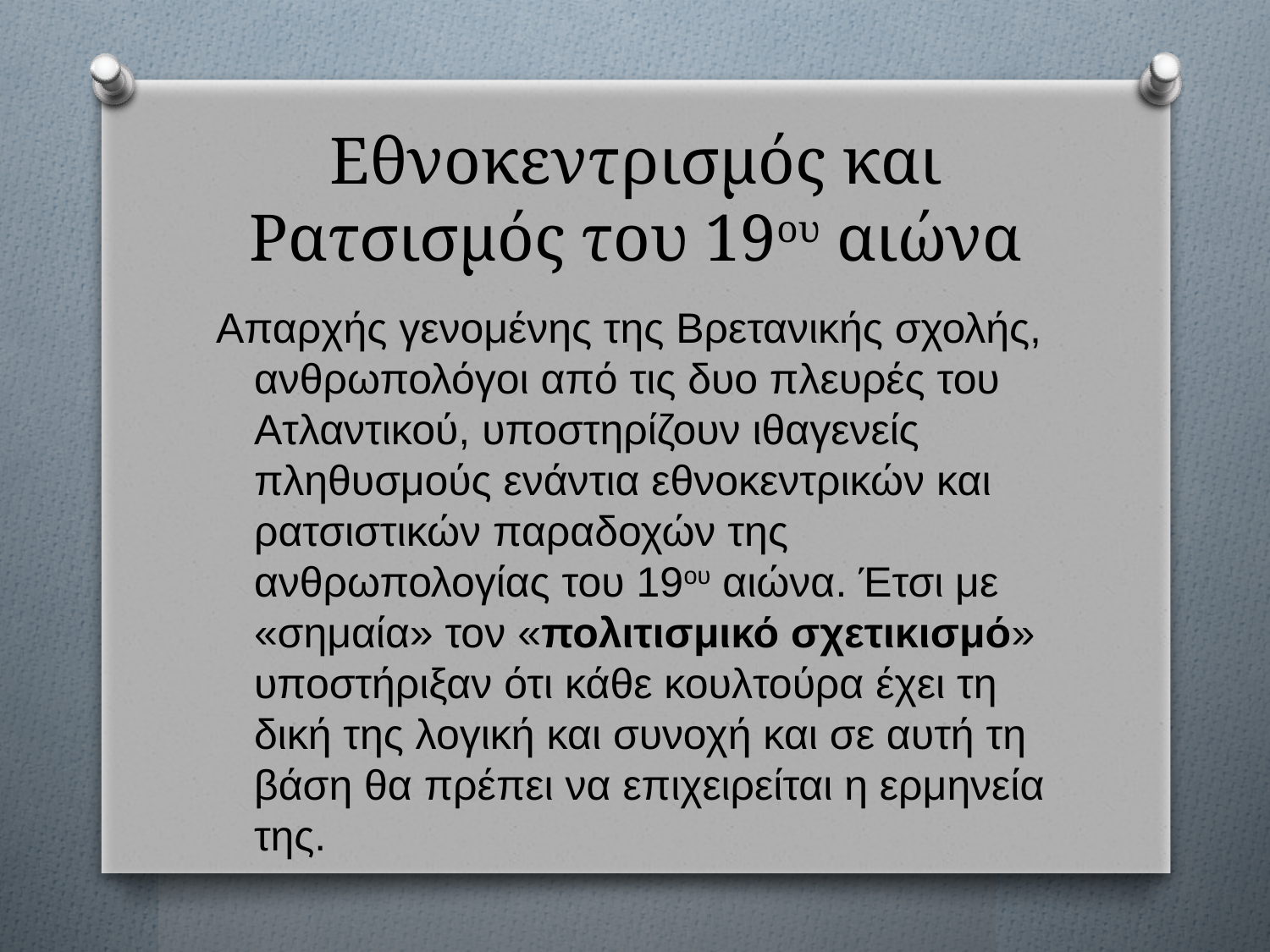

# Εθνοκεντρισμός και Ρατσισμός του 19ου αιώνα
Απαρχής γενομένης της Βρετανικής σχολής, ανθρωπολόγοι από τις δυο πλευρές του Ατλαντικού, υποστηρίζουν ιθαγενείς πληθυσμούς ενάντια εθνοκεντρικών και ρατσιστικών παραδοχών της ανθρωπολογίας του 19ου αιώνα. Έτσι με «σημαία» τον «πολιτισμικό σχετικισμό» υποστήριξαν ότι κάθε κουλτούρα έχει τη δική της λογική και συνοχή και σε αυτή τη βάση θα πρέπει να επιχειρείται η ερμηνεία της.